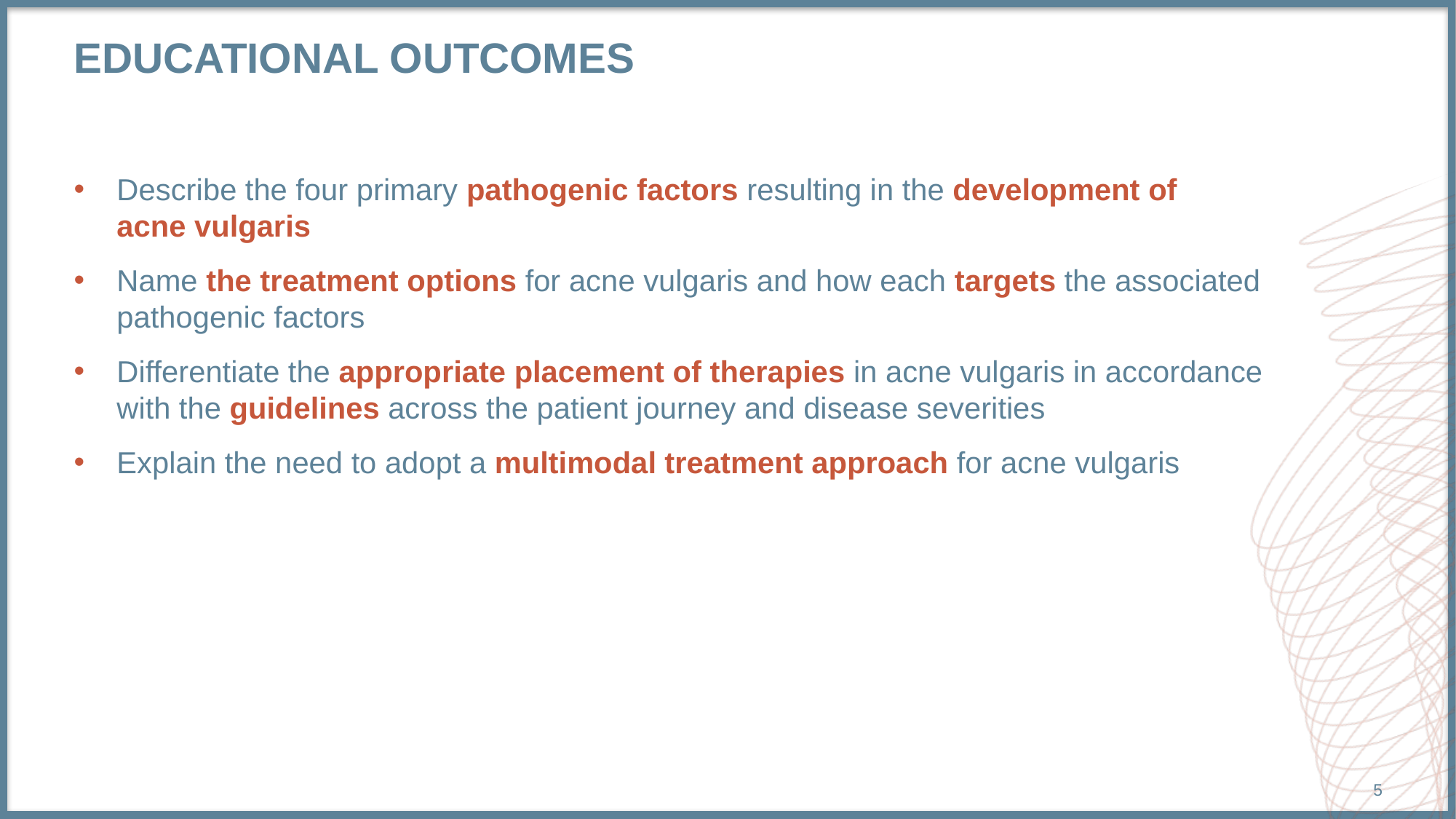

# Educational outcomes
Describe the four primary pathogenic factors resulting in the development of
acne vulgaris
Name the treatment options for acne vulgaris and how each targets the associated pathogenic factors
Differentiate the appropriate placement of therapies in acne vulgaris in accordance
with the guidelines across the patient journey and disease severities
Explain the need to adopt a multimodal treatment approach for acne vulgaris

5